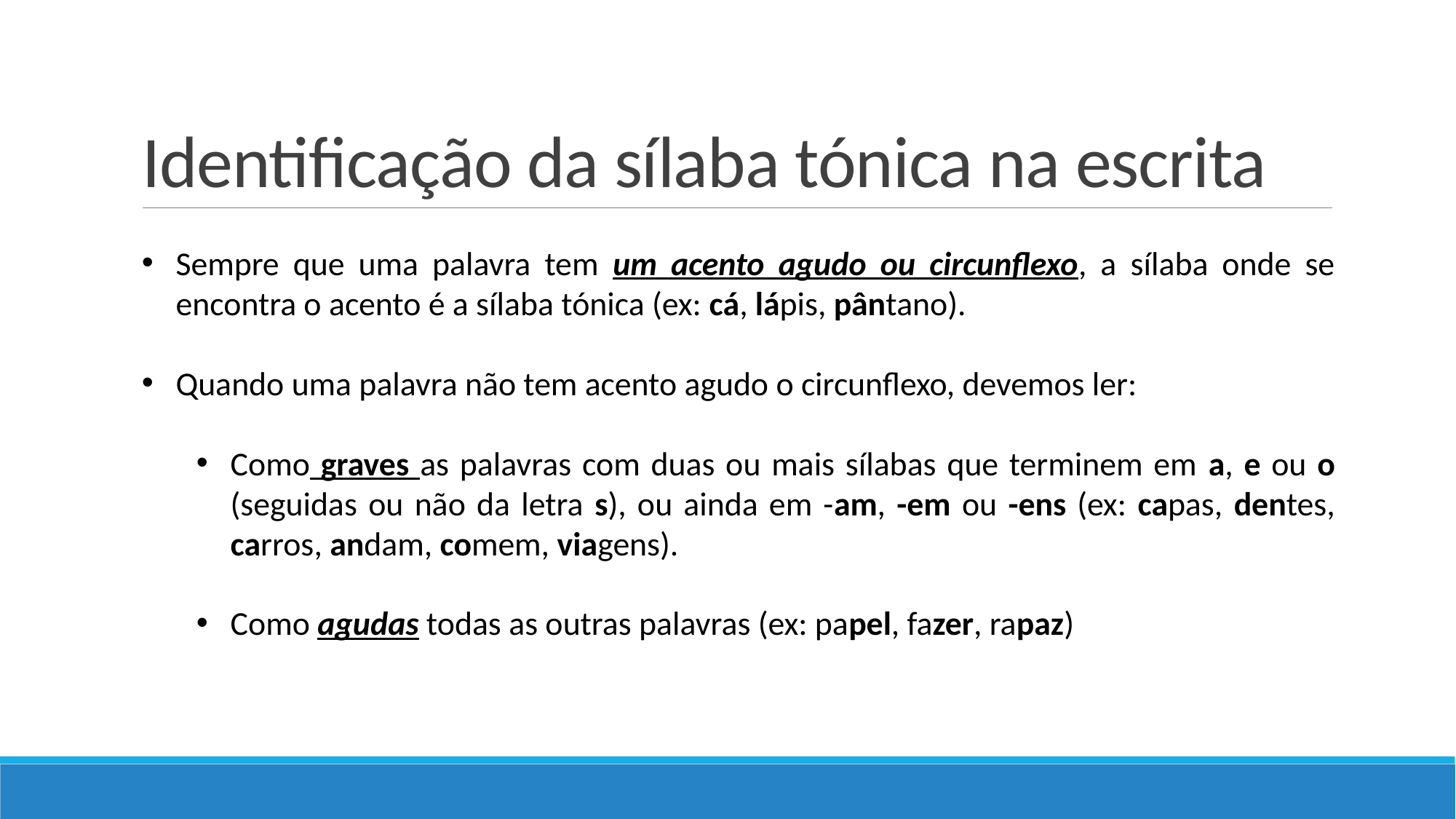

# Identificação da sílaba tónica na escrita
Sempre que uma palavra tem um acento agudo ou circunflexo, a sílaba onde se encontra o acento é a sílaba tónica (ex: cá, lápis, pântano).

Quando uma palavra não tem acento agudo o circunflexo, devemos ler:

Como graves as palavras com duas ou mais sílabas que terminem em a, e ou o (seguidas ou não da letra s), ou ainda em -am, -em ou -ens (ex: capas, dentes, carros, andam, comem, viagens).

Como agudas todas as outras palavras (ex: papel, fazer, rapaz)